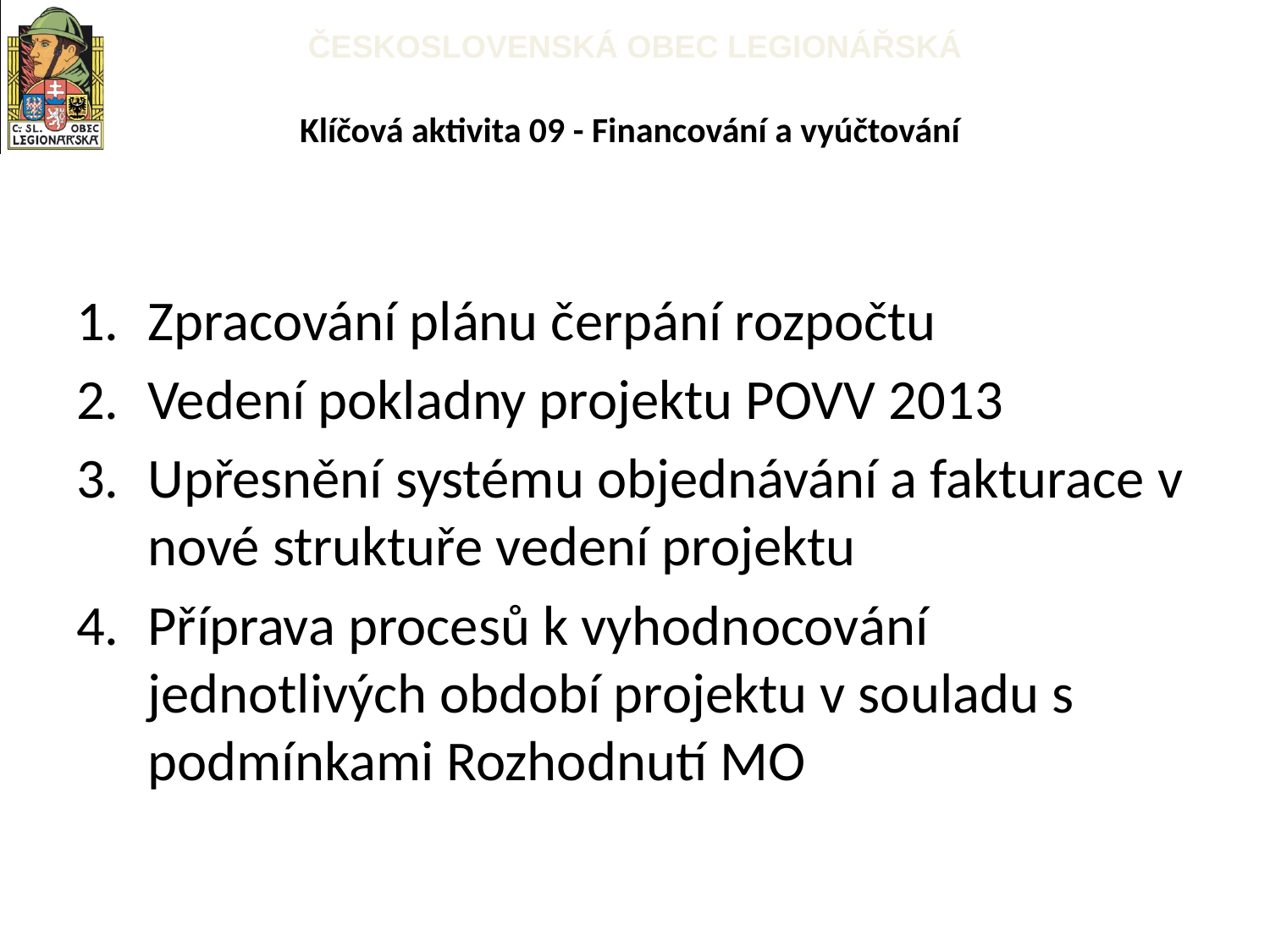

# Klíčová aktivita 09 - Financování a vyúčtování
Zpracování plánu čerpání rozpočtu
Vedení pokladny projektu POVV 2013
Upřesnění systému objednávání a fakturace v nové struktuře vedení projektu
Příprava procesů k vyhodnocování jednotlivých období projektu v souladu s  podmínkami Rozhodnutí MO